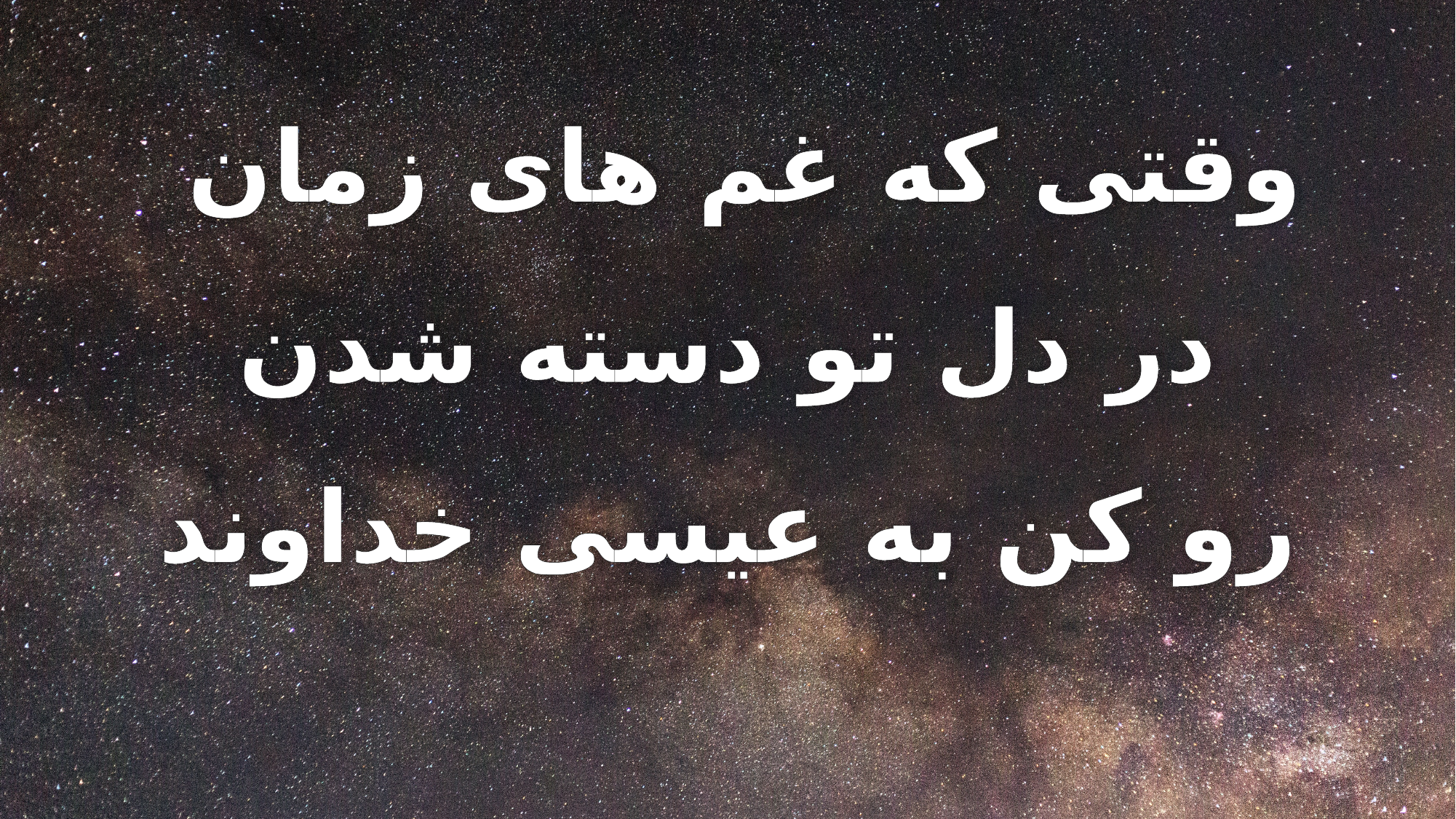

وقتى كه غم هاى زمان
در دل تو دسته شدن
رو كن به عيسى خداوند